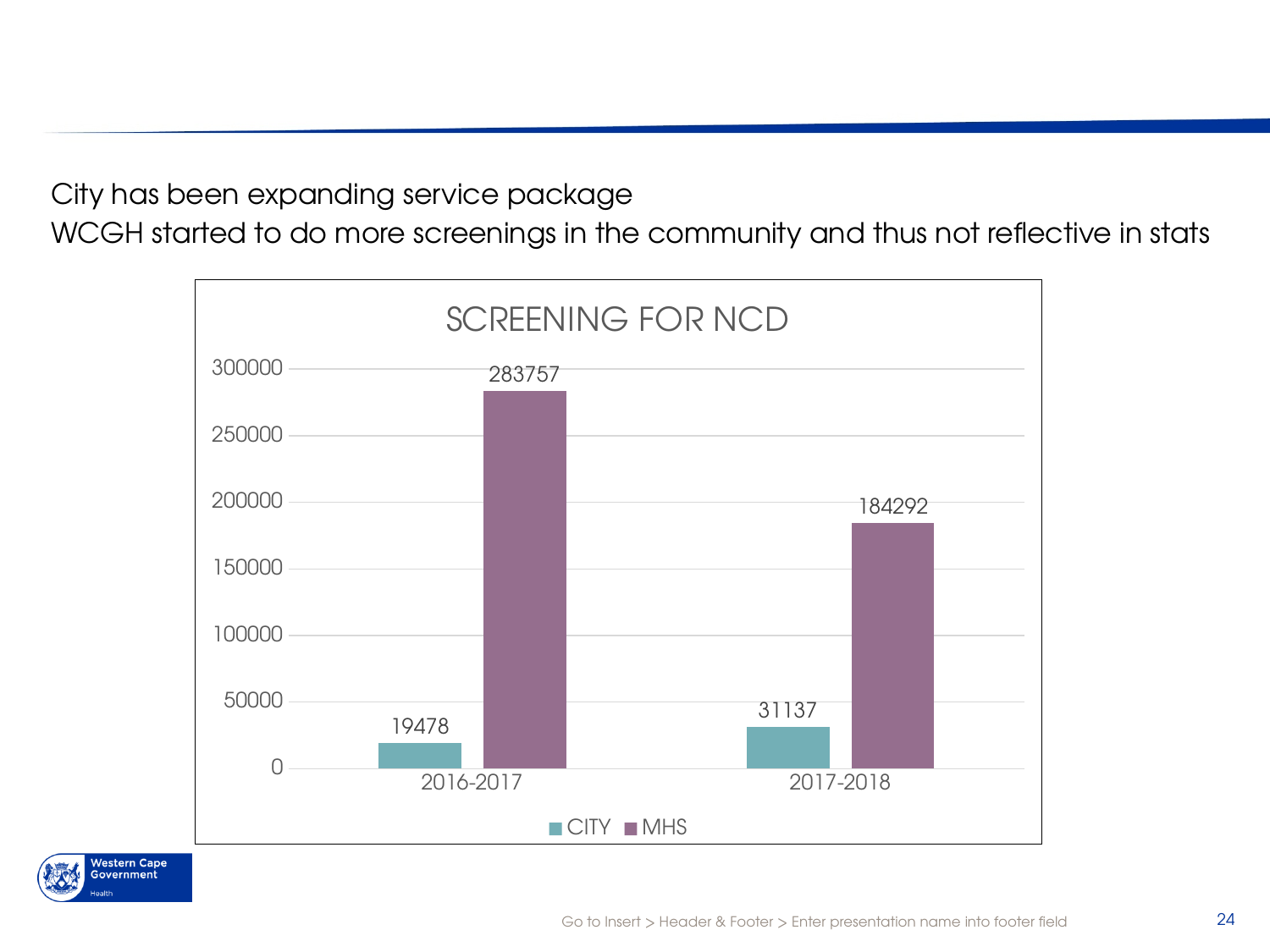

#
City has been expanding service package
WCGH started to do more screenings in the community and thus not reflective in stats

### Chart: SCREENING FOR NCD

| Category | CITY | MHS |
|---|---|---|
| 2016-2017 | 19478.0 | 283757.0 |
| 2017-2018 | 31137.0 | 184292.0 |
Go to Insert > Header & Footer > Enter presentation name into footer field
24